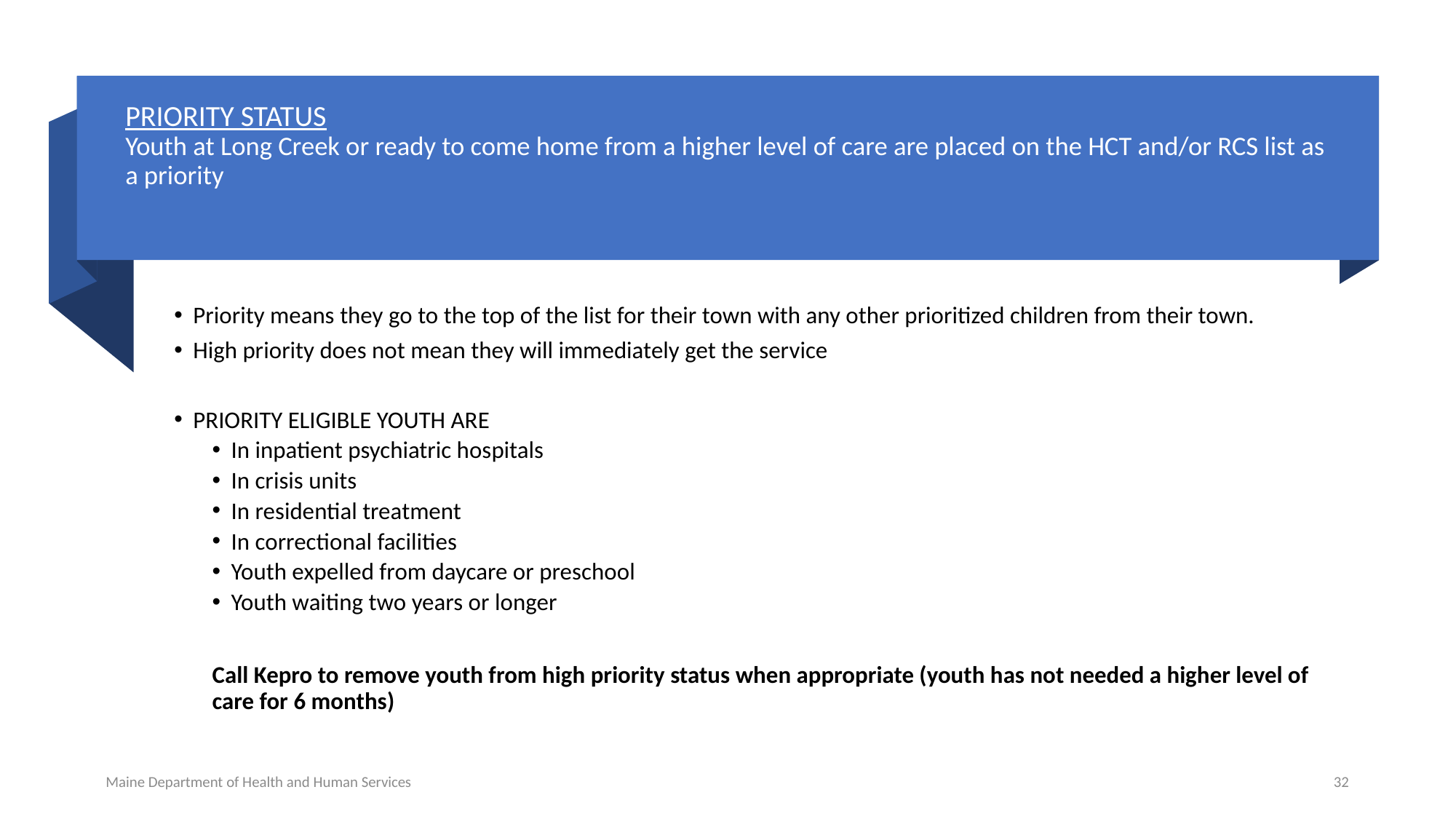

# PRIORITY STATUS Youth at Long Creek or ready to come home from a higher level of care are placed on the HCT and/or RCS list as a priority

Priority means they go to the top of the list for their town with any other prioritized children from their town.
High priority does not mean they will immediately get the service

PRIORITY ELIGIBLE YOUTH ARE
In inpatient psychiatric hospitals
In crisis units
In residential treatment
In correctional facilities
Youth expelled from daycare or preschool
Youth waiting two years or longer

Call Kepro to remove youth from high priority status when appropriate (youth has not needed a higher level of care for 6 months)

Maine Department of Health and Human Services
32